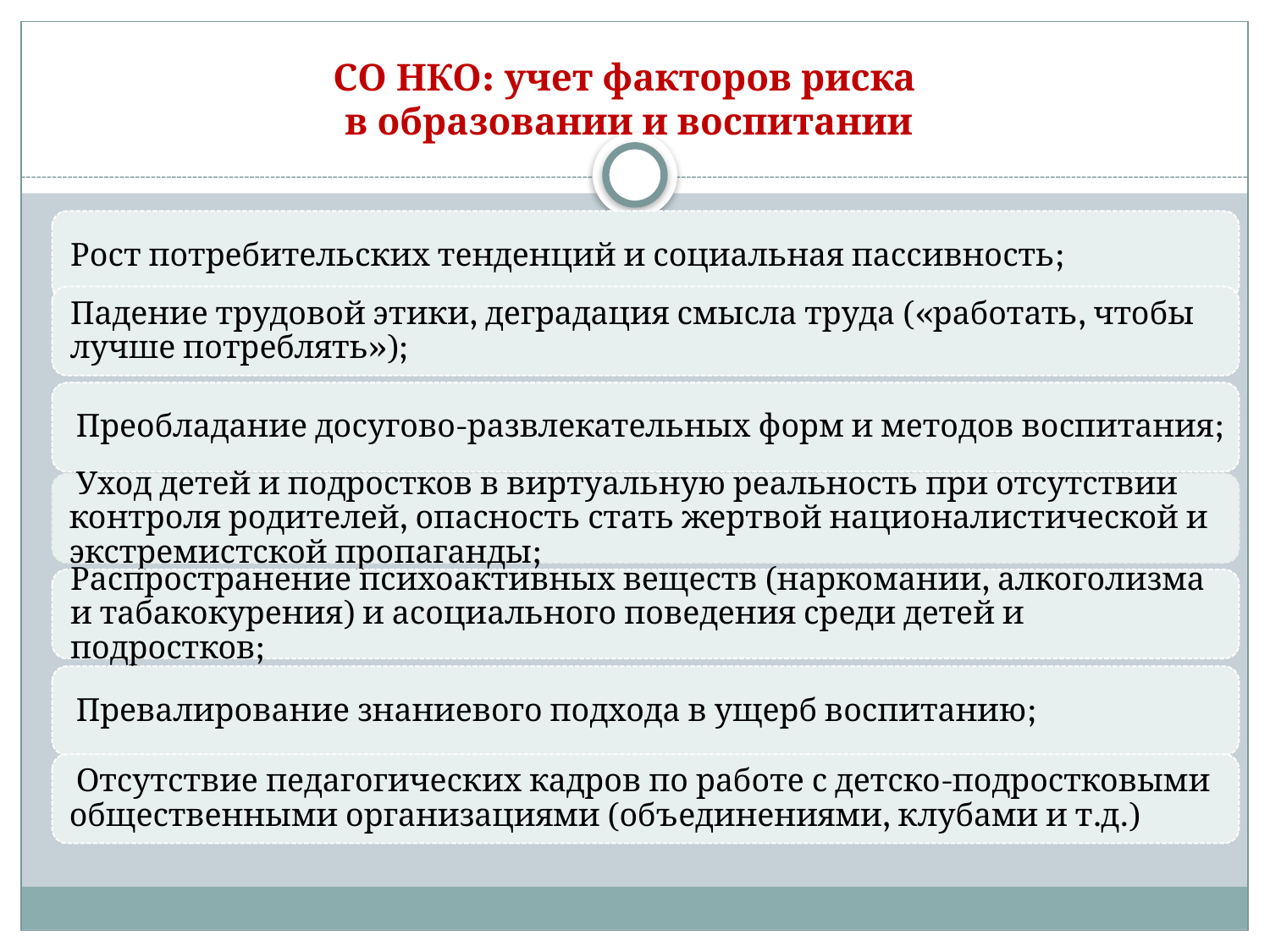

# СО НКО: учет факторов риска в образовании и воспитании
Рост потребительских тенденций и социальная пассивность;
Падение трудовой этики, деградация смысла труда («работать, чтобы лучше потреблять»);
 Преобладание досугово-развлекательных форм и методов воспитания;
 Уход детей и подростков в виртуальную реальность при отсутствии контроля родителей, опасность стать жертвой националистической и экстремистской пропаганды;
Распространение психоактивных веществ (наркомании, алкоголизма и табакокурения) и асоциального поведения среди детей и подростков;
 Превалирование знаниевого подхода в ущерб воспитанию;
 Отсутствие педагогических кадров по работе с детско-подростковыми общественными организациями (объединениями, клубами и т.д.)